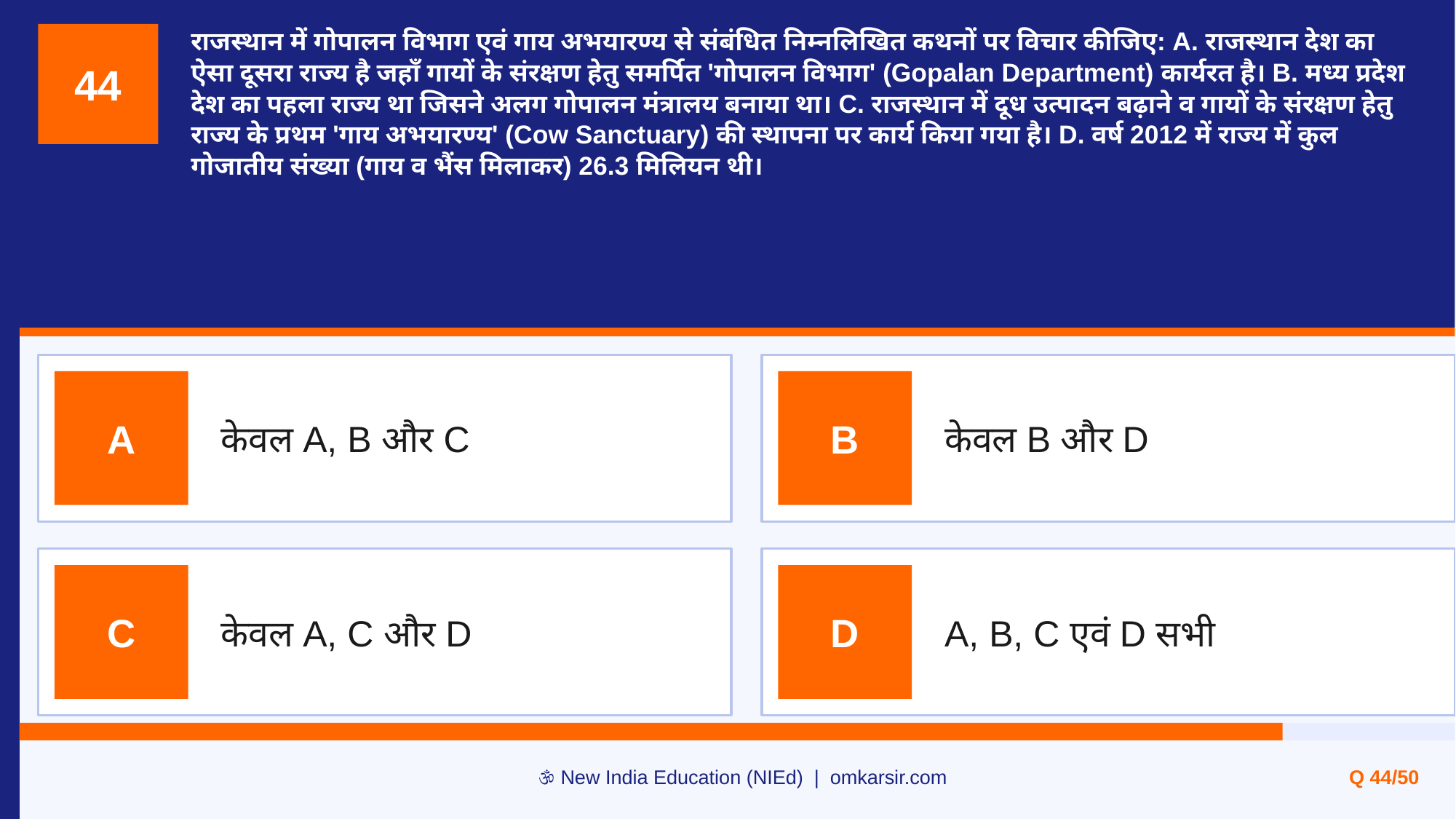

राजस्थान में गोपालन विभाग एवं गाय अभयारण्य से संबंधित निम्नलिखित कथनों पर विचार कीजिए: A. राजस्थान देश का ऐसा दूसरा राज्य है जहाँ गायों के संरक्षण हेतु समर्पित 'गोपालन विभाग' (Gopalan Department) कार्यरत है। B. मध्य प्रदेश देश का पहला राज्य था जिसने अलग गोपालन मंत्रालय बनाया था। C. राजस्थान में दूध उत्पादन बढ़ाने व गायों के संरक्षण हेतु राज्य के प्रथम 'गाय अभयारण्य' (Cow Sanctuary) की स्थापना पर कार्य किया गया है। D. वर्ष 2012 में राज्य में कुल गोजातीय संख्या (गाय व भैंस मिलाकर) 26.3 मिलियन थी।
44

केवल A, B और C
केवल B और D
A
B

केवल A, C और D
A, B, C एवं D सभी
C
D

🕉️ New India Education (NIEd)  |  omkarsir.com
Q 44/50